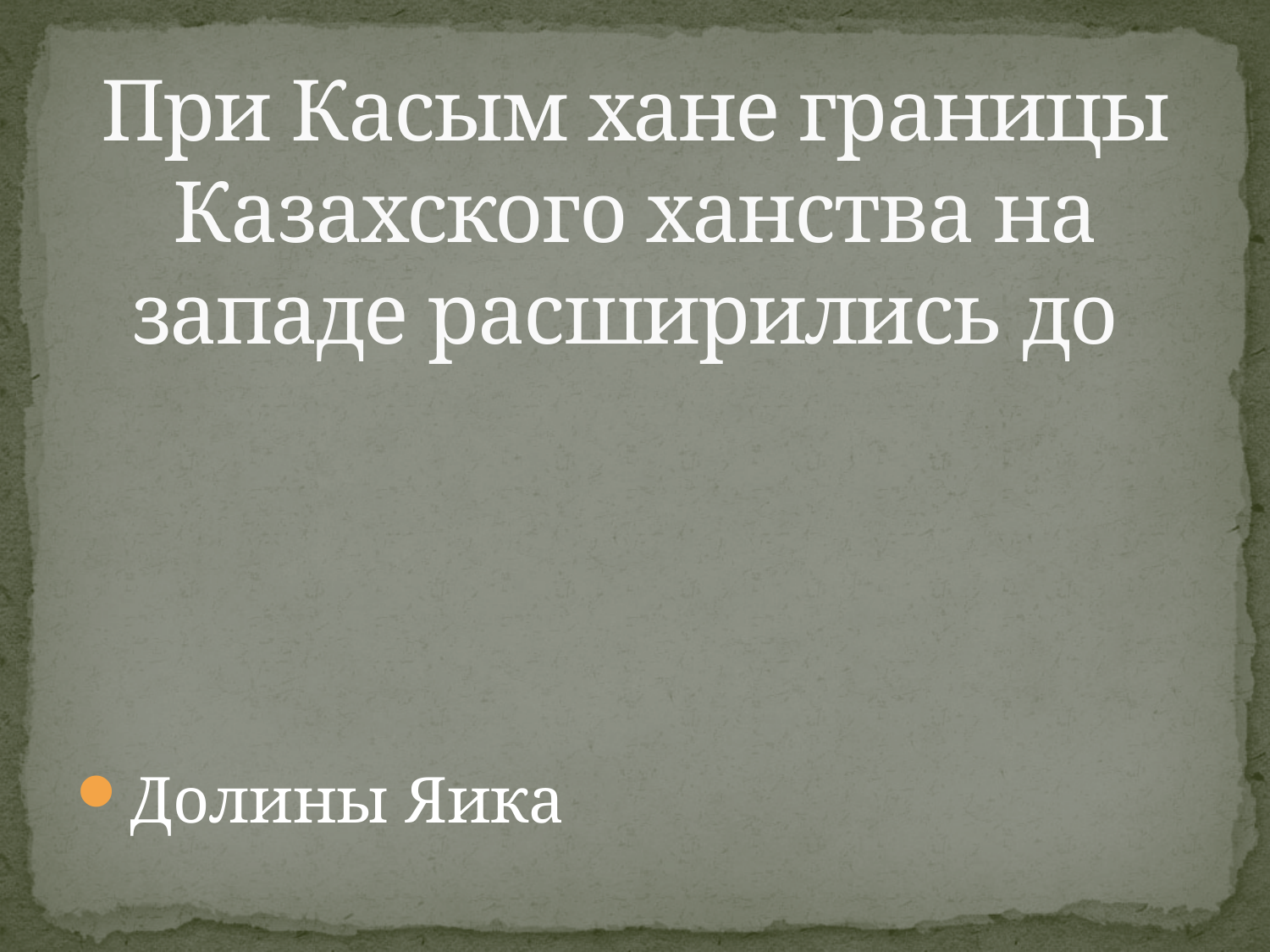

# При Касым хане границы Казахского ханства на западе расширились до
Долины Яика